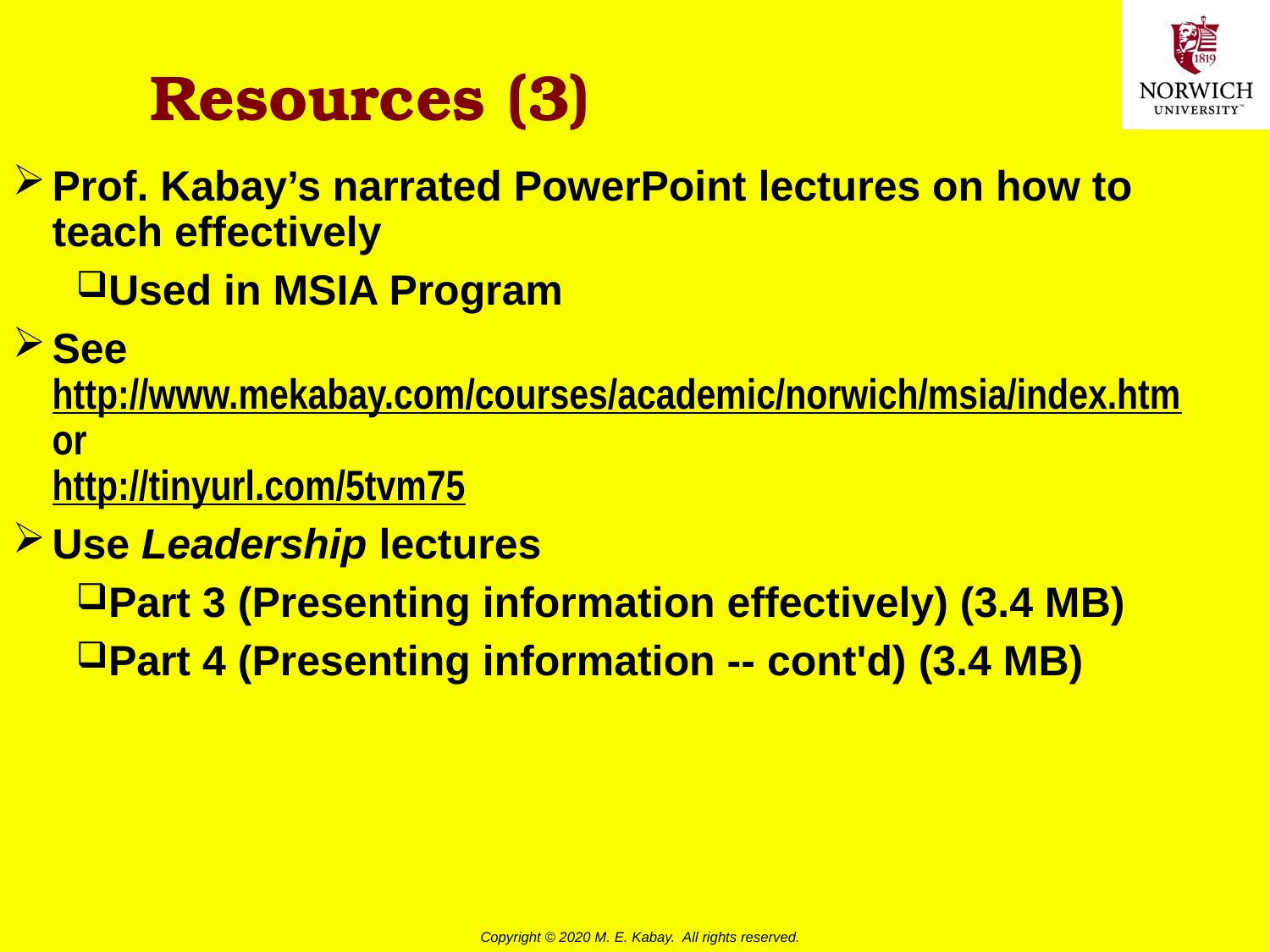

# Resources (3)
Prof. Kabay’s narrated PowerPoint lectures on how to teach effectively
Used in MSIA Program
See http://www.mekabay.com/courses/academic/norwich/msia/index.htm
or
http://tinyurl.com/5tvm75
Use Leadership lectures
Part 3 (Presenting information effectively) (3.4 MB)
Part 4 (Presenting information -- cont'd) (3.4 MB)